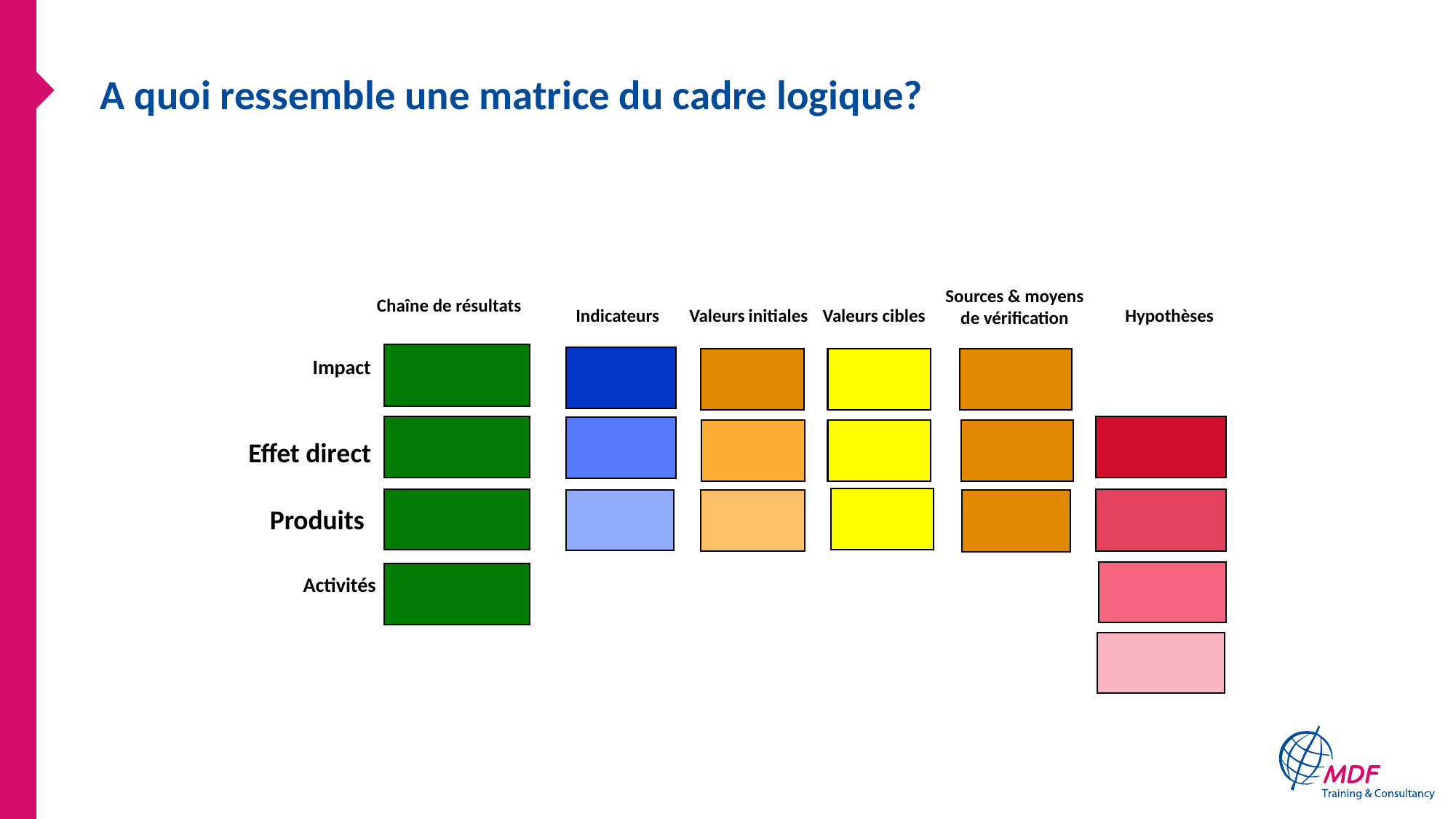

# A quoi ressemble une matrice du cadre logique?
Sources & moyens de vérification
Chaîne de résultats
Indicateurs
Hypothèses
Valeurs initiales
Valeurs cibles

Impact

Effet direct

Produits

Activités